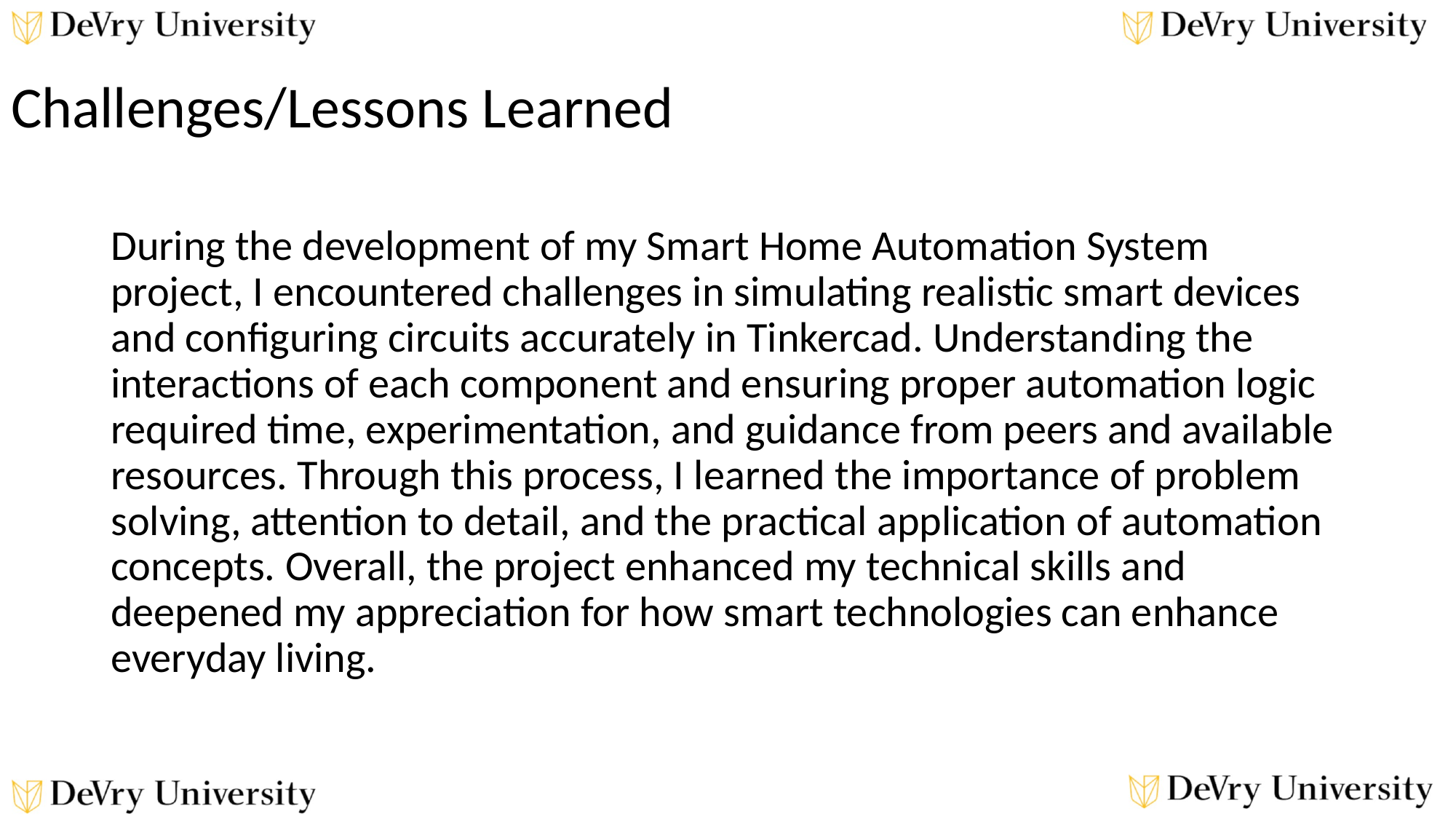

# Challenges/Lessons Learned
During the development of my Smart Home Automation System project, I encountered challenges in simulating realistic smart devices and configuring circuits accurately in Tinkercad. Understanding the interactions of each component and ensuring proper automation logic required time, experimentation, and guidance from peers and available resources. Through this process, I learned the importance of problem solving, attention to detail, and the practical application of automation concepts. Overall, the project enhanced my technical skills and deepened my appreciation for how smart technologies can enhance everyday living.